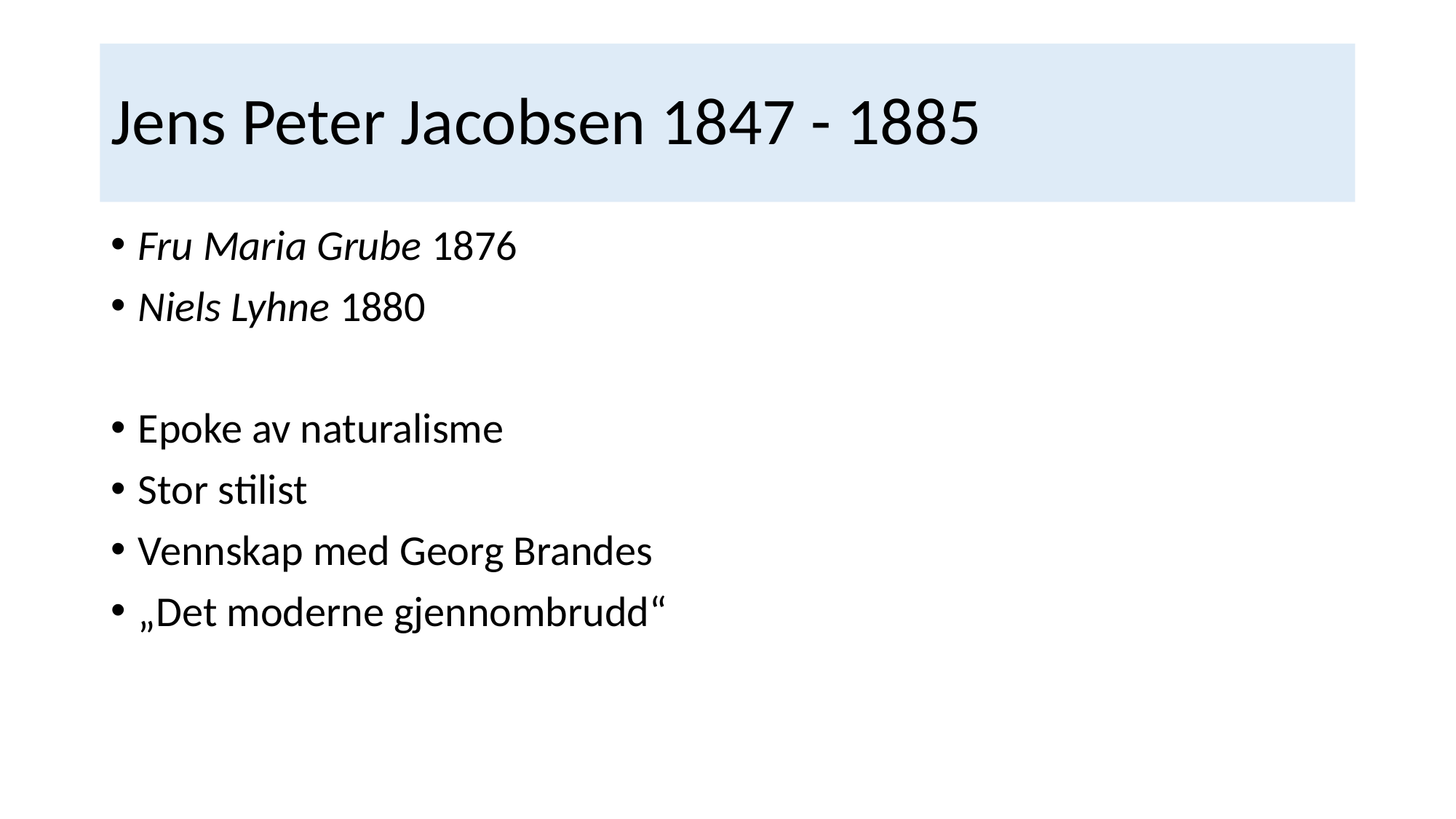

# Jens Peter Jacobsen 1847 - 1885
Fru Maria Grube 1876
Niels Lyhne 1880

Epoke av naturalisme
Stor stilist
Vennskap med Georg Brandes
„Det moderne gjennombrudd“